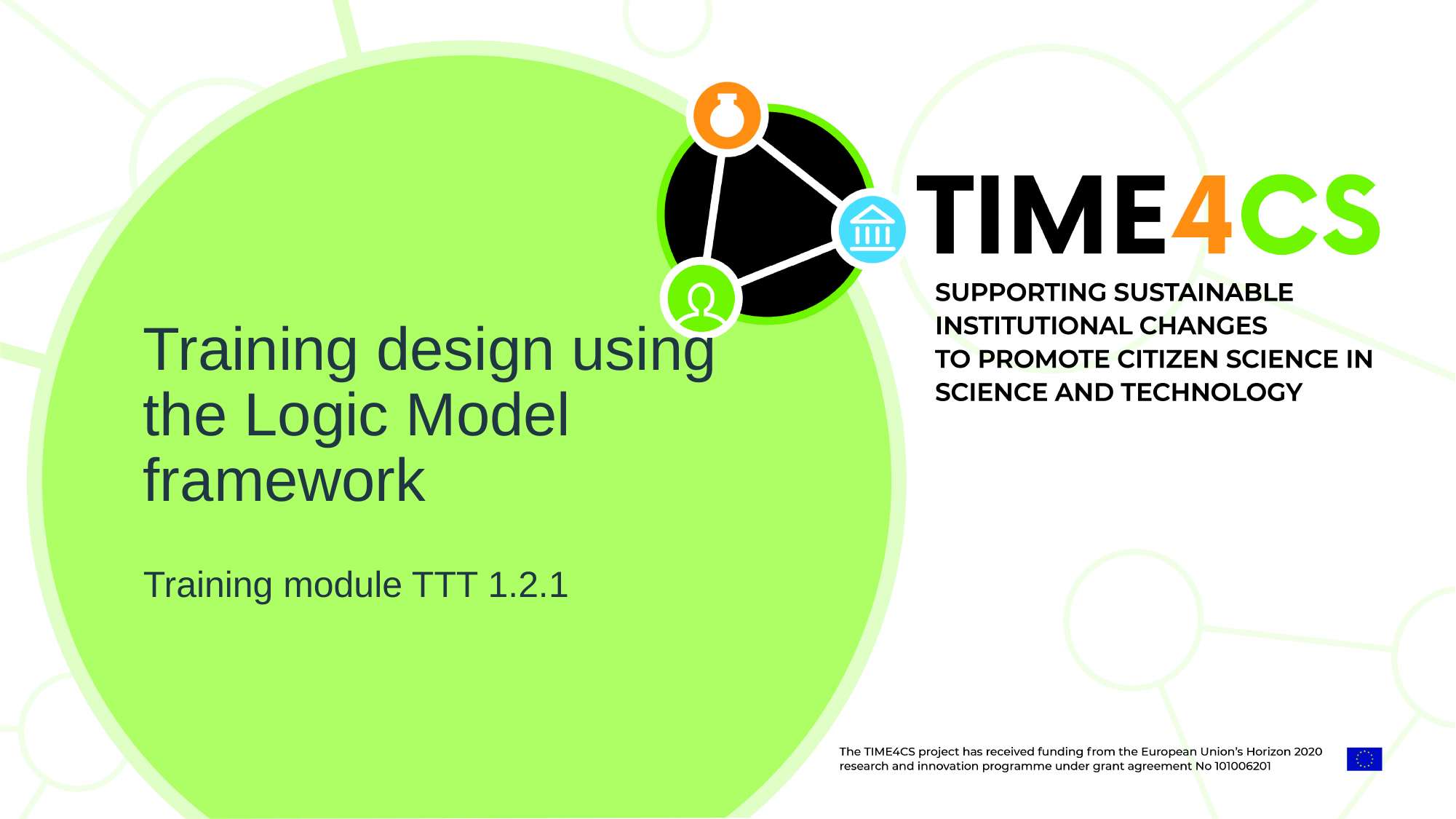

Training design using the Logic Model framework
Training module TTT 1.2.1